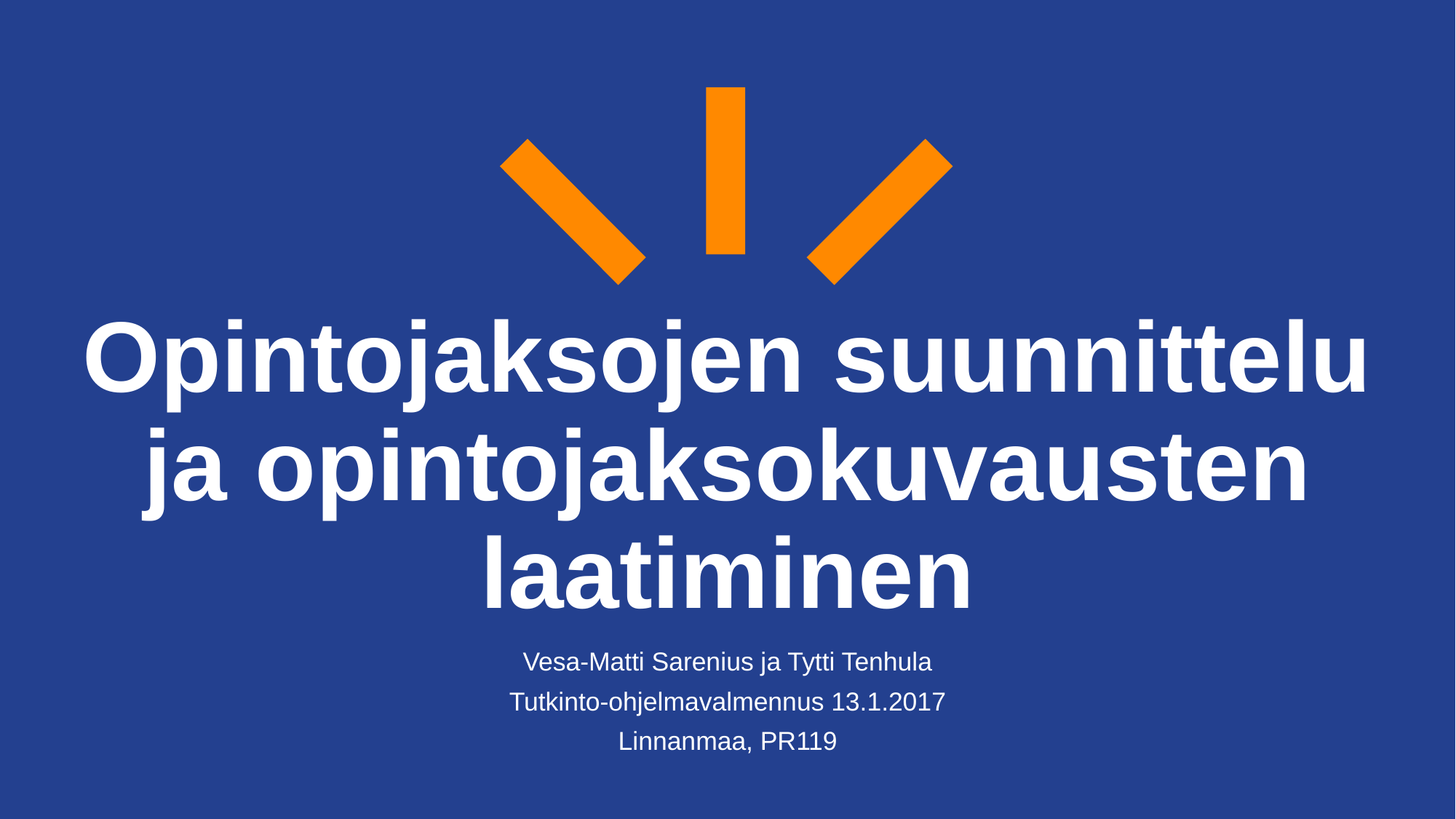

# Opintojaksojen suunnittelu ja opintojaksokuvausten laatiminen
Vesa-Matti Sarenius ja Tytti Tenhula
Tutkinto-ohjelmavalmennus 13.1.2017
Linnanmaa, PR119